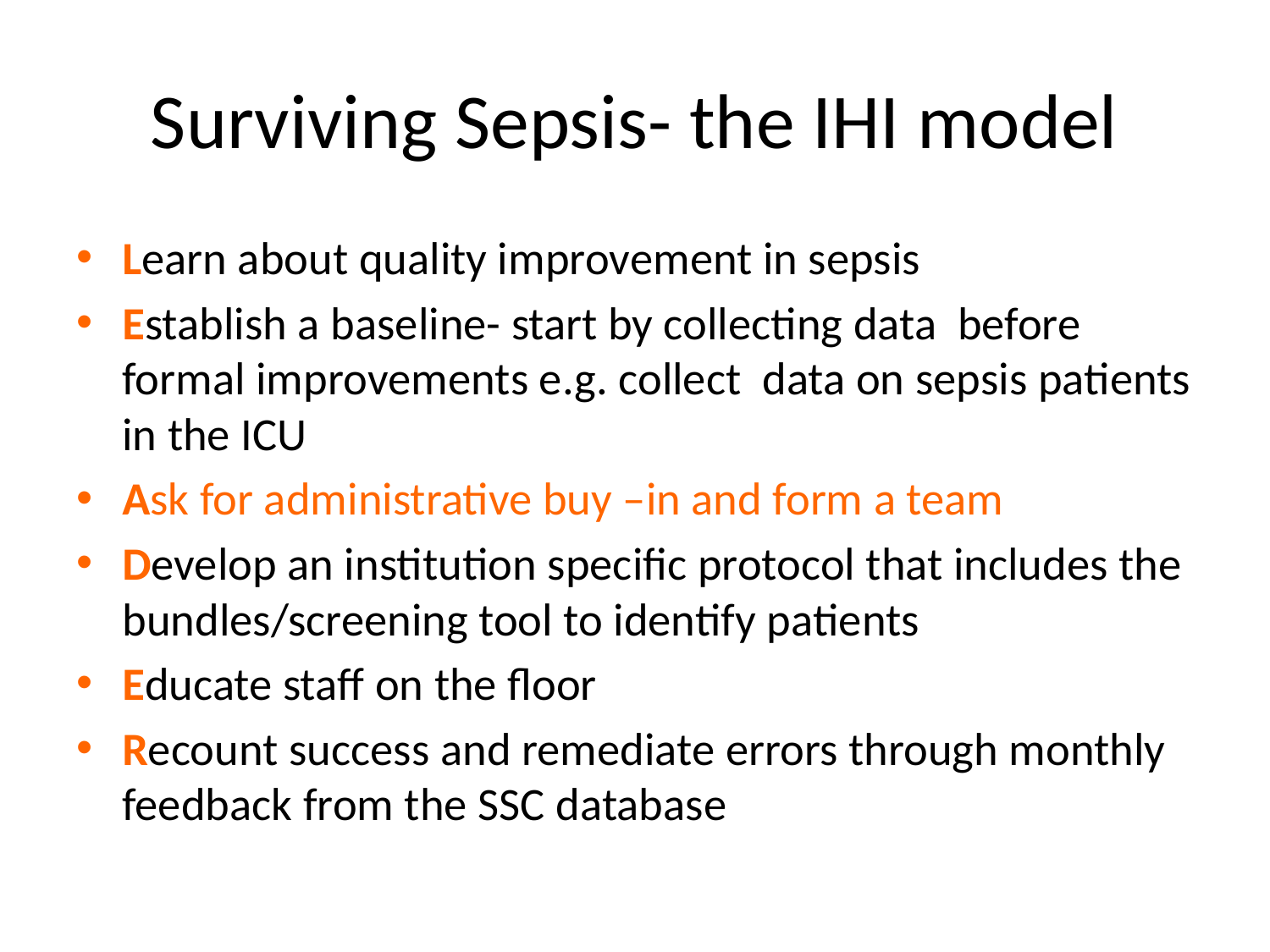

# Surviving Sepsis- the IHI model
Learn about quality improvement in sepsis
Establish a baseline- start by collecting data  before formal improvements e.g. collect  data on sepsis patients in the ICU
Ask for administrative buy –in and form a team
Develop an institution specific protocol that includes the bundles/screening tool to identify patients
Educate staff on the floor
Recount success and remediate errors through monthly feedback from the SSC database